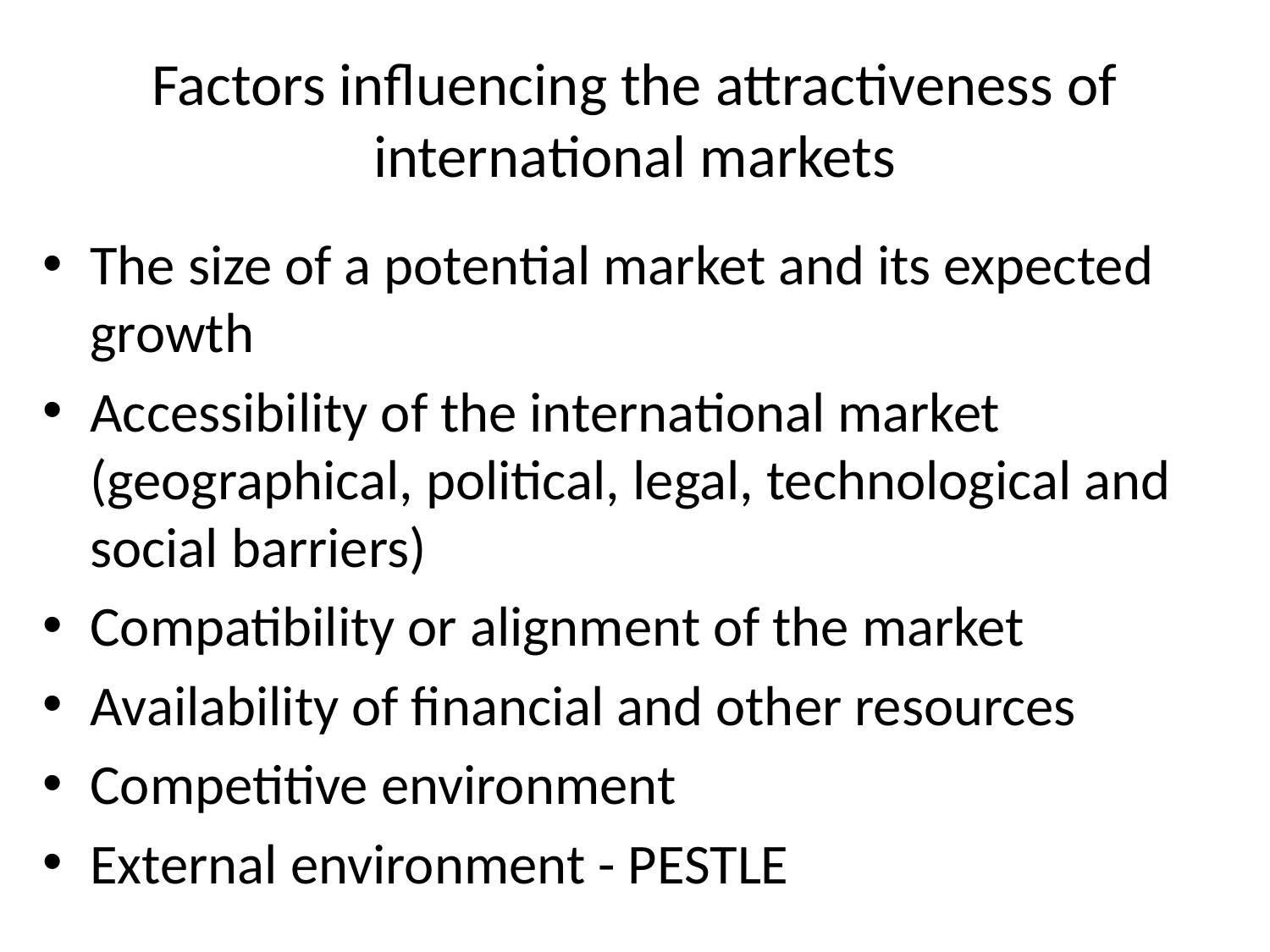

# Factors influencing the attractiveness of international markets
The size of a potential market and its expected growth
Accessibility of the international market (geographical, political, legal, technological and social barriers)
Compatibility or alignment of the market
Availability of financial and other resources
Competitive environment
External environment - PESTLE